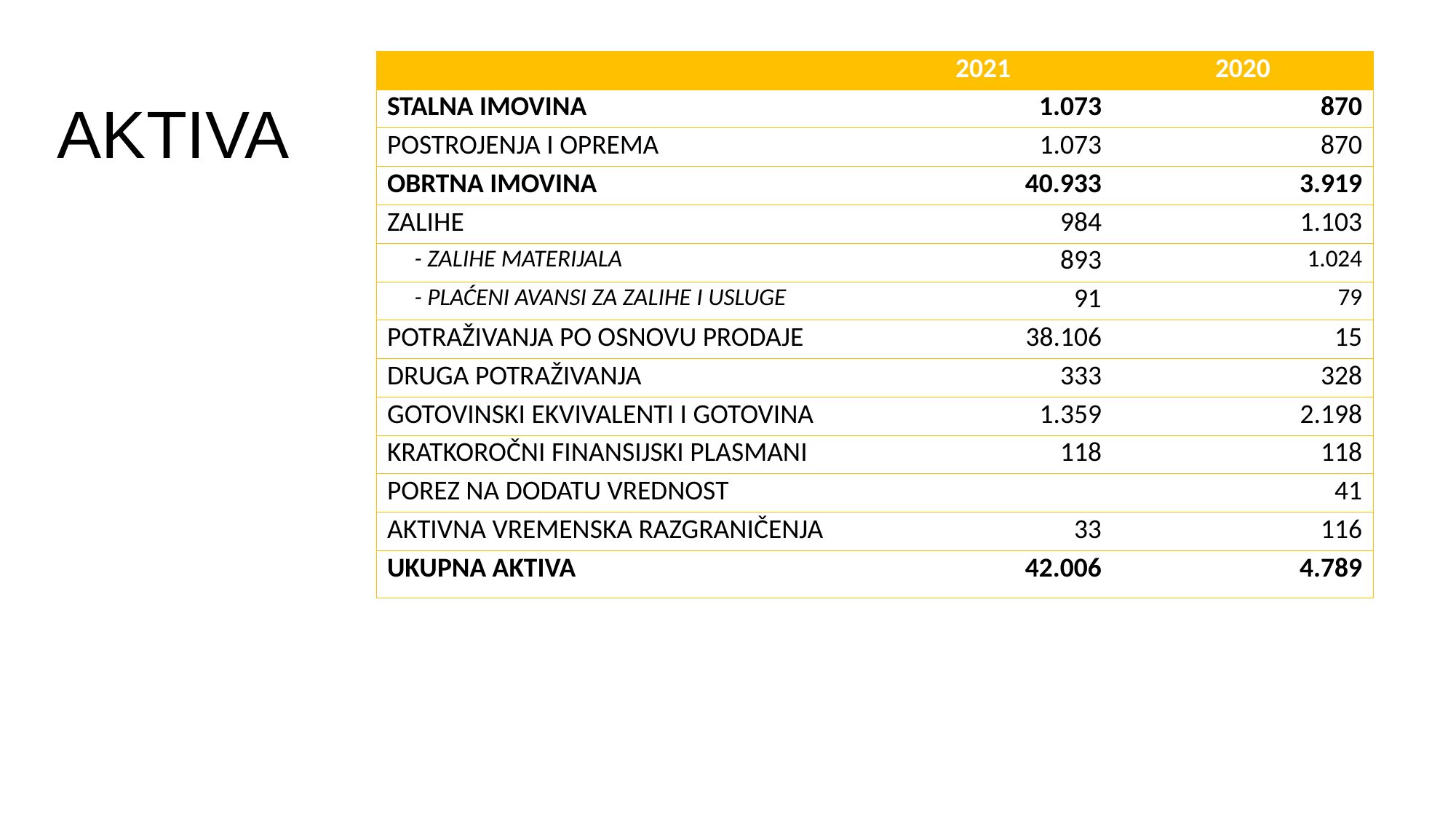

|  | 2021 | 2020 |
| --- | --- | --- |
| STALNA IMOVINA | 1.073 | 870 |
| POSTROJENJA I OPREMA | 1.073 | 870 |
| OBRTNA IMOVINA | 40.933 | 3.919 |
| ZALIHE | 984 | 1.103 |
| - ZALIHE MATERIJALA | 893 | 1.024 |
| - PLAĆENI AVANSI ZA ZALIHE I USLUGE | 91 | 79 |
| POTRAŽIVANJA PO OSNOVU PRODAJE | 38.106 | 15 |
| DRUGA POTRAŽIVANJA | 333 | 328 |
| GOTOVINSKI EKVIVALENTI I GOTOVINA | 1.359 | 2.198 |
| KRATKOROČNI FINANSIJSKI PLASMANI | 118 | 118 |
| POREZ NA DODATU VREDNOST |  | 41 |
| AKTIVNA VREMENSKA RAZGRANIČENJA | 33 | 116 |
| UKUPNA AKTIVA | 42.006 | 4.789 |
# AKTIVA